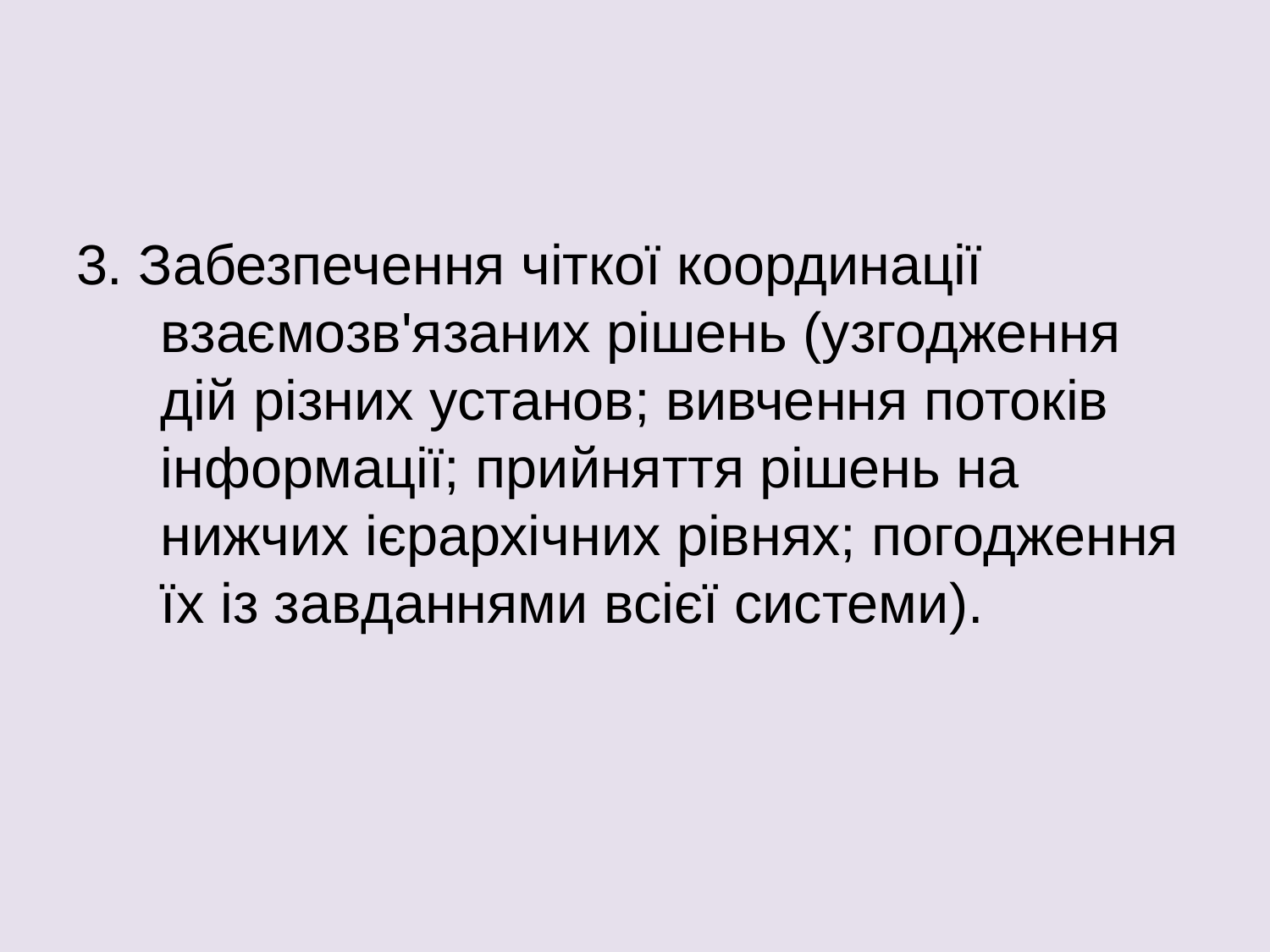

#
3. Забезпечення чіткої координації взаємозв'язаних рішень (узгодження дій різних установ; вивчення потоків інформації; прийняття рішень на нижчих ієрархічних рівнях; погодження їх із завданнями всієї системи).